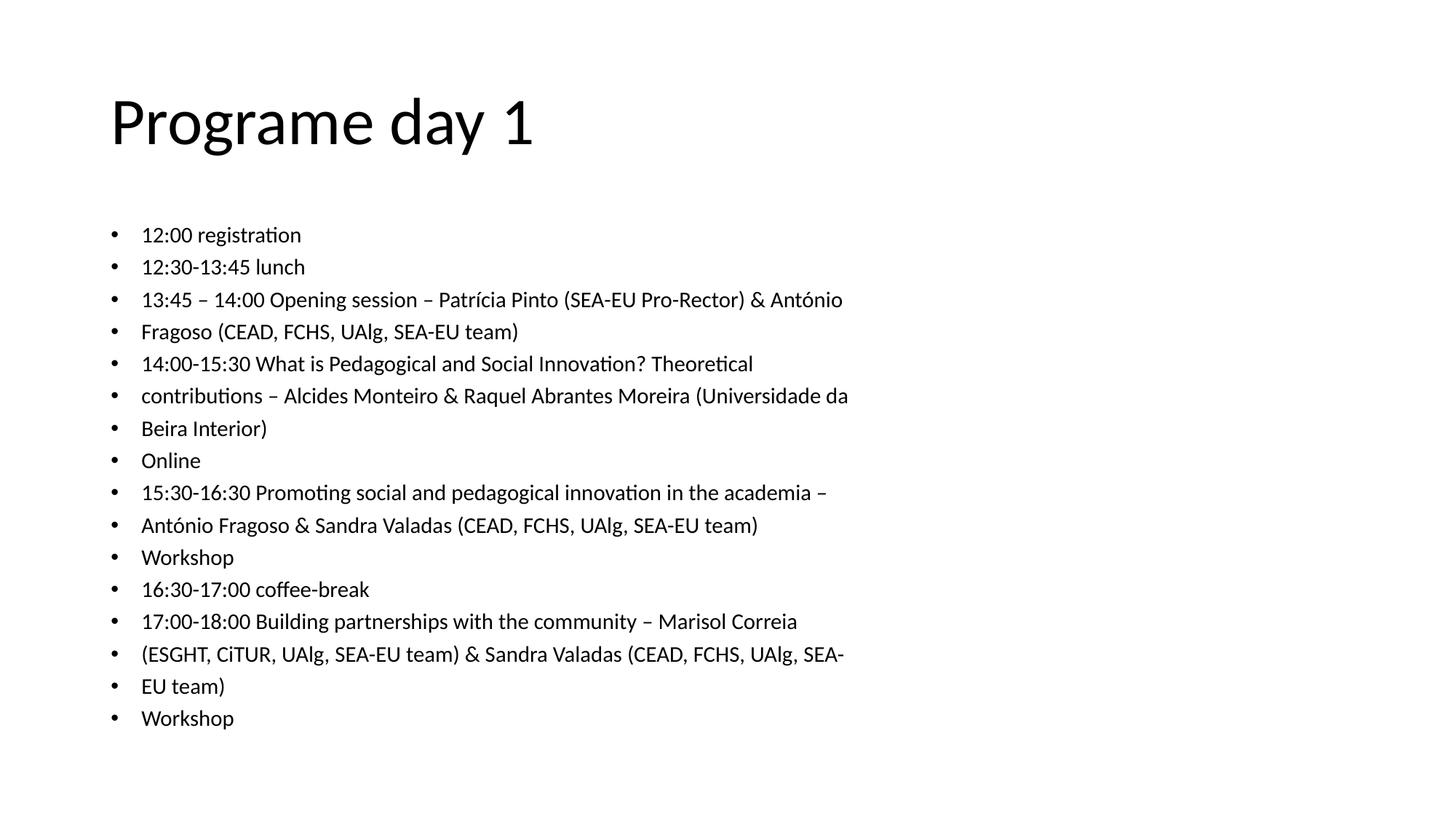

# Programe day 1
12:00 registration
12:30-13:45 lunch
13:45 – 14:00 Opening session – Patrícia Pinto (SEA-EU Pro-Rector) & António
Fragoso (CEAD, FCHS, UAlg, SEA-EU team)
14:00-15:30 What is Pedagogical and Social Innovation? Theoretical
contributions – Alcides Monteiro & Raquel Abrantes Moreira (Universidade da
Beira Interior)
Online
15:30-16:30 Promoting social and pedagogical innovation in the academia –
António Fragoso & Sandra Valadas (CEAD, FCHS, UAlg, SEA-EU team)
Workshop
16:30-17:00 coffee-break
17:00-18:00 Building partnerships with the community – Marisol Correia
(ESGHT, CiTUR, UAlg, SEA-EU team) & Sandra Valadas (CEAD, FCHS, UAlg, SEA-
EU team)
Workshop